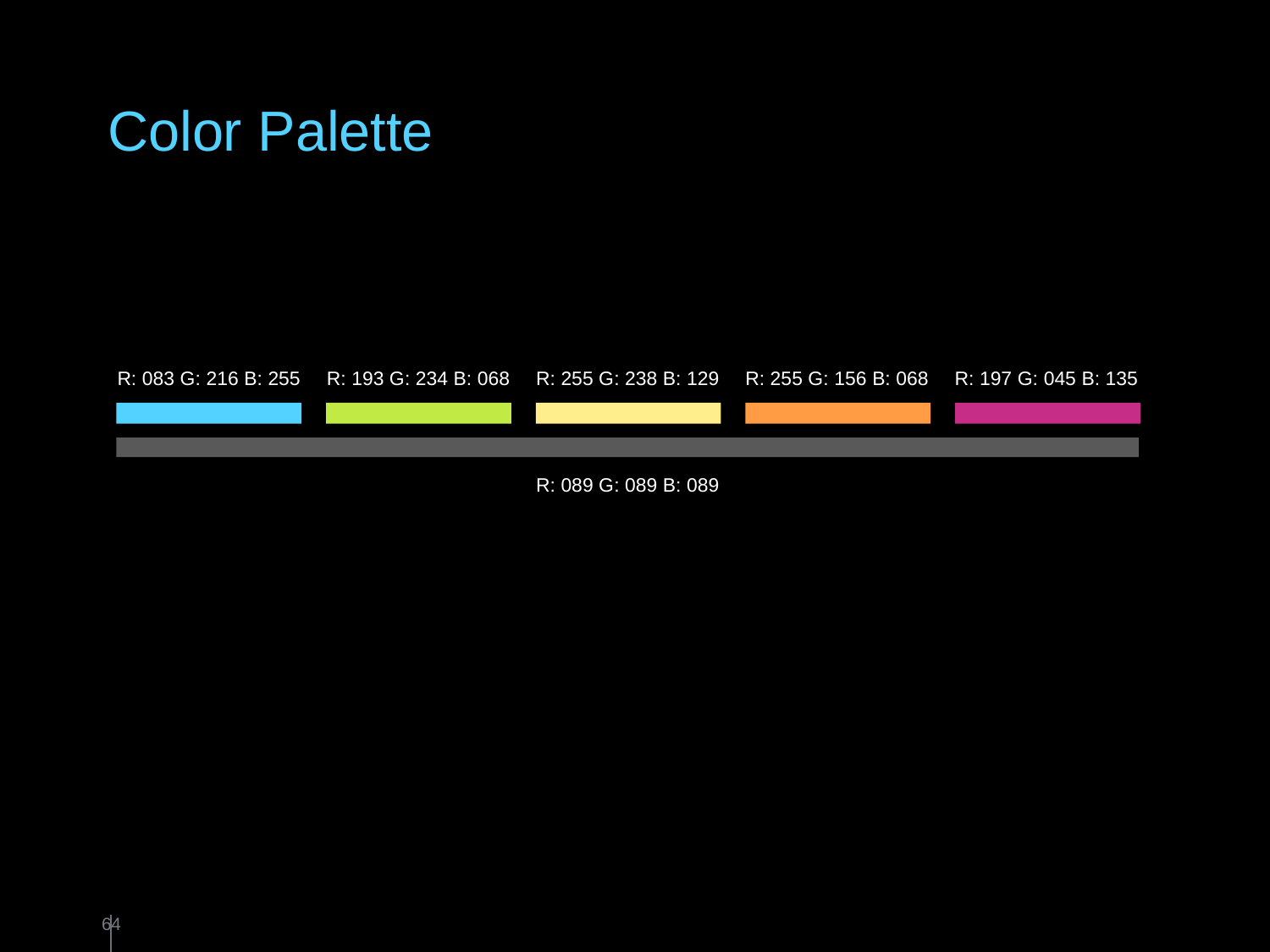

# Color Palette
R: 083 G: 216 B: 255
R: 193 G: 234 B: 068
R: 255 G: 238 B: 129
R: 255 G: 156 B: 068
R: 197 G: 045 B: 135

R: 089 G: 089 B: 089